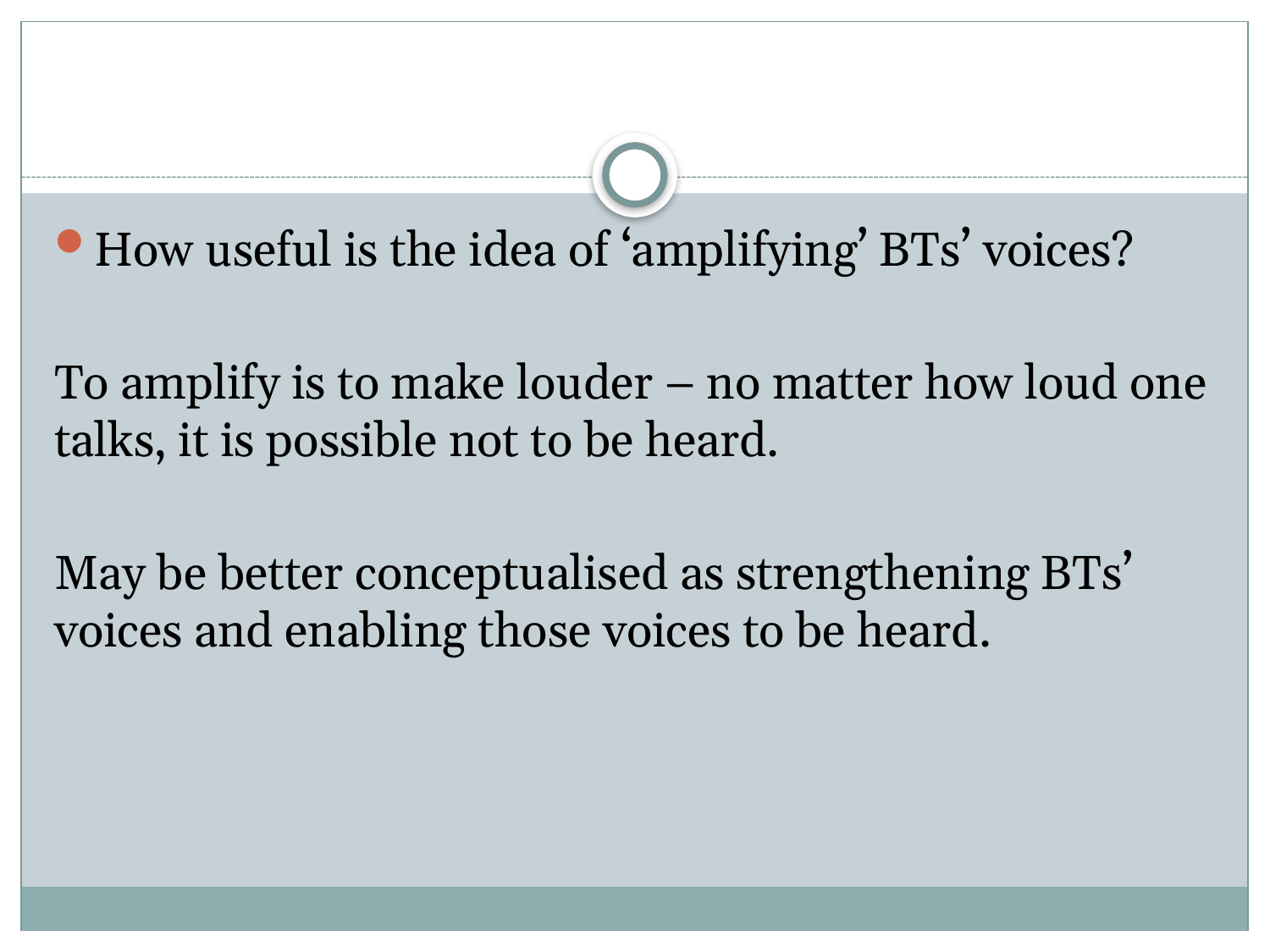

How useful is the idea of ‘amplifying’ BTs’ voices?

To amplify is to make louder – no matter how loud one talks, it is possible not to be heard.

May be better conceptualised as strengthening BTs’ voices and enabling those voices to be heard.